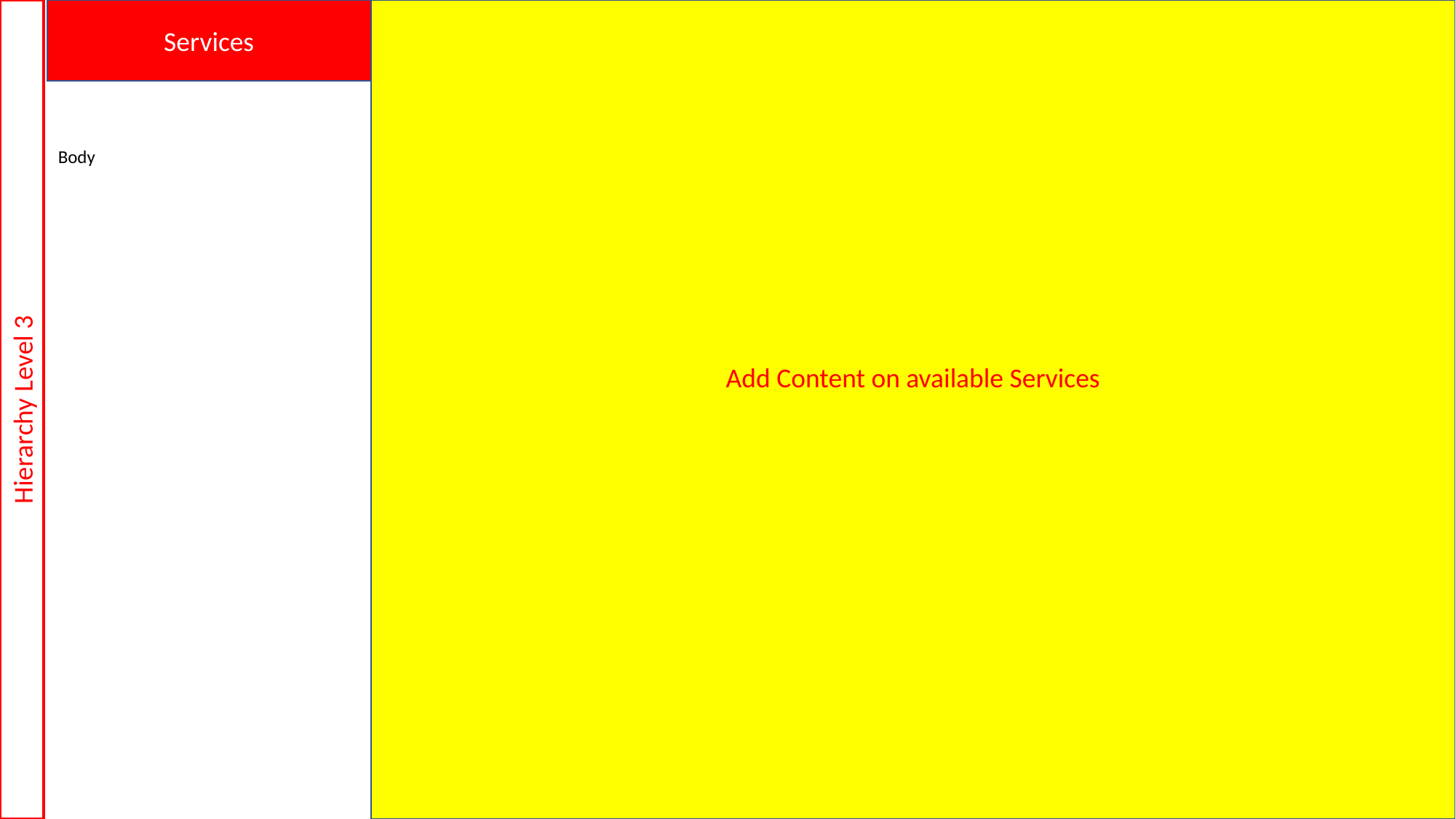

Services
Add Content on available Services

Body
Hierarchy Level 3
19